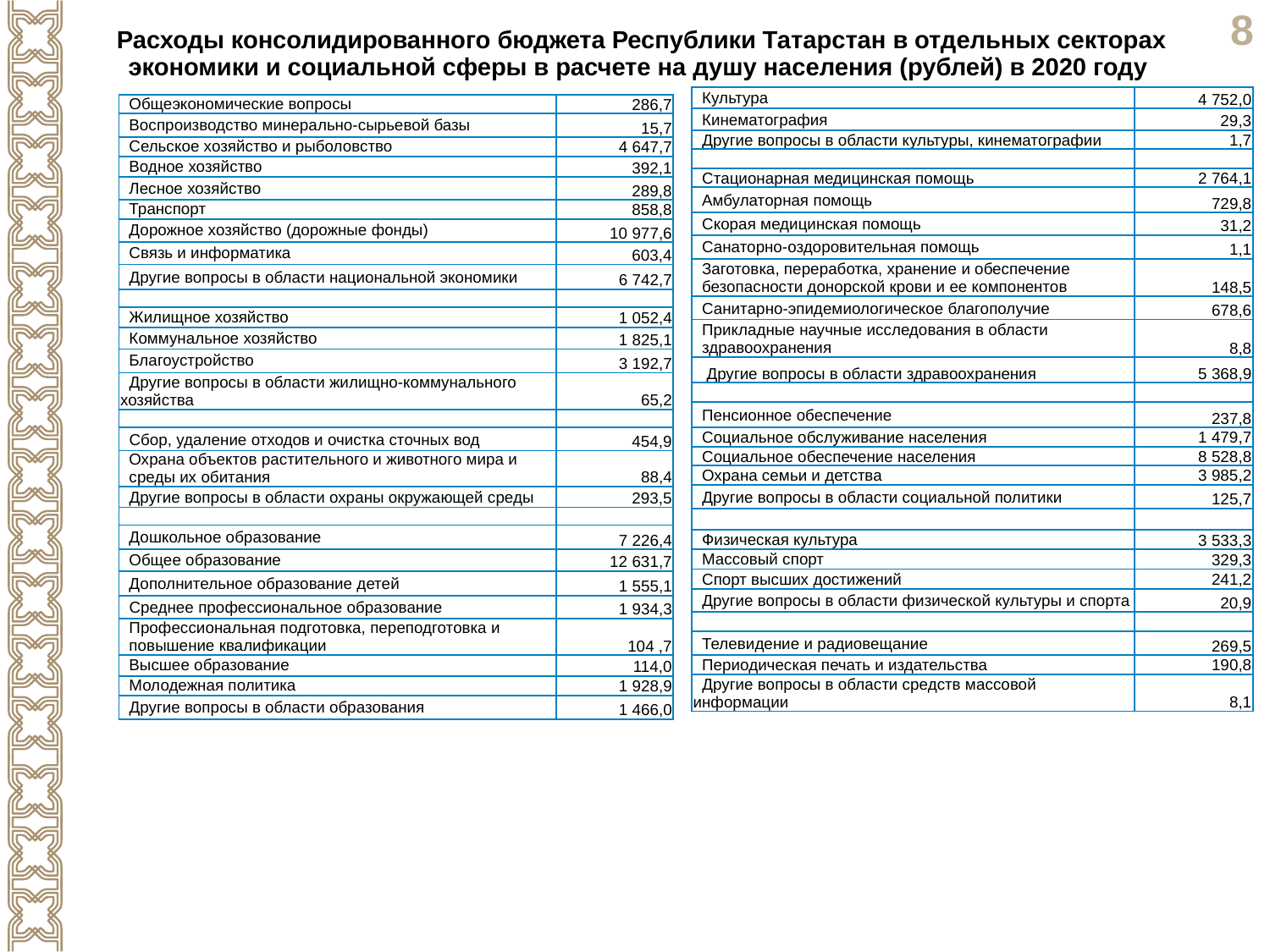

Расходы консолидированного бюджета Республики Татарстан в отдельных секторах экономики и социальной сферы в расчете на душу населения (рублей) в 2020 году
| Культура | 4 752,0 |
| --- | --- |
| Кинематография | 29,3 |
| Другие вопросы в области культуры, кинематографии | 1,7 |
|  |  |
| Стационарная медицинская помощь | 2 764,1 |
| Амбулаторная помощь | 729,8 |
| Скорая медицинская помощь | 31,2 |
| Санаторно-оздоровительная помощь | 1,1 |
| Заготовка, переработка, хранение и обеспечение безопасности донорской крови и ее компонентов | 148,5 |
| Санитарно-эпидемиологическое благополучие | 678,6 |
| Прикладные научные исследования в области здравоохранения | 8,8 |
| Другие вопросы в области здравоохранения | 5 368,9 |
|  |  |
| Пенсионное обеспечение | 237,8 |
| Социальное обслуживание населения | 1 479,7 |
| Социальное обеспечение населения | 8 528,8 |
| Охрана семьи и детства | 3 985,2 |
| Другие вопросы в области социальной политики | 125,7 |
|  |  |
| Физическая культура | 3 533,3 |
| Массовый спорт | 329,3 |
| Спорт высших достижений | 241,2 |
| Другие вопросы в области физической культуры и спорта | 20,9 |
|  |  |
| Телевидение и радиовещание | 269,5 |
| Периодическая печать и издательства | 190,8 |
| Другие вопросы в области средств массовой информации | 8,1 |
| Общеэкономические вопросы | 286,7 |
| --- | --- |
| Воспроизводство минерально-сырьевой базы | 15,7 |
| Сельское хозяйство и рыболовство | 4 647,7 |
| Водное хозяйство | 392,1 |
| Лесное хозяйство | 289,8 |
| Транспорт | 858,8 |
| Дорожное хозяйство (дорожные фонды) | 10 977,6 |
| Связь и информатика | 603,4 |
| Другие вопросы в области национальной экономики | 6 742,7 |
|  |  |
| Жилищное хозяйство | 1 052,4 |
| Коммунальное хозяйство | 1 825,1 |
| Благоустройство | 3 192,7 |
| Другие вопросы в области жилищно-коммунального хозяйства | 65,2 |
|  |  |
| Сбор, удаление отходов и очистка сточных вод | 454,9 |
| Охрана объектов растительного и животного мира и среды их обитания | 88,4 |
| Другие вопросы в области охраны окружающей среды | 293,5 |
|  |  |
| Дошкольное образование | 7 226,4 |
| Общее образование | 12 631,7 |
| Дополнительное образование детей | 1 555,1 |
| Среднее профессиональное образование | 1 934,3 |
| Профессиональная подготовка, переподготовка и повышение квалификации | 104 ,7 |
| Высшее образование | 114,0 |
| Молодежная политика | 1 928,9 |
| Другие вопросы в области образования | 1 466,0 |